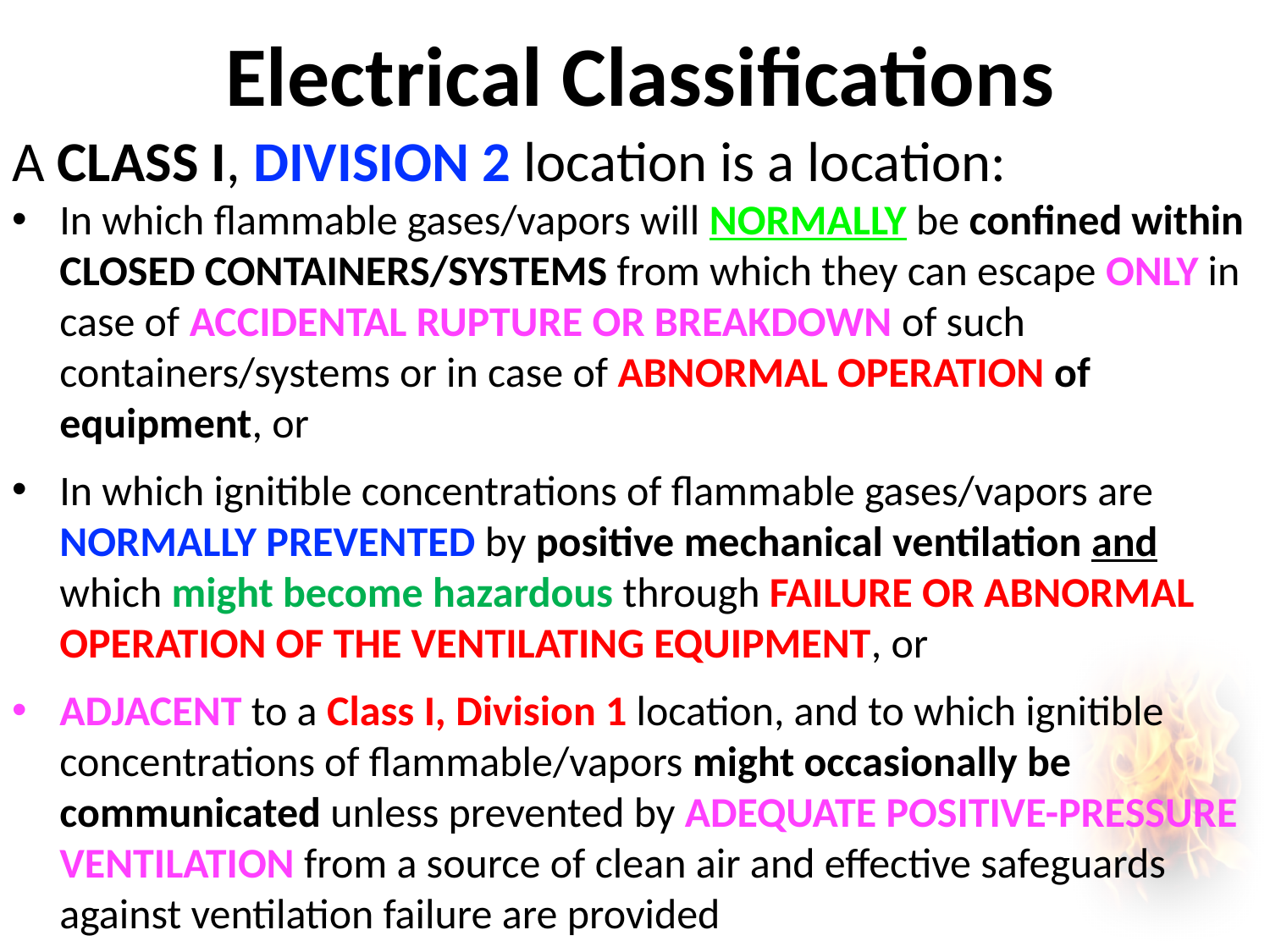

1910.119(d)
68.65
# Electrical Classifications
A CLASS I, DIVISION 2 location is a location:
In which flammable gases/vapors will NORMALLY be confined within CLOSED CONTAINERS/SYSTEMS from which they can escape ONLY in case of ACCIDENTAL RUPTURE OR BREAKDOWN of such containers/systems or in case of ABNORMAL OPERATION of equipment, or

In which ignitible concentrations of flammable gases/vapors are NORMALLY PREVENTED by positive mechanical ventilation and which might become hazardous through FAILURE OR ABNORMAL OPERATION OF THE VENTILATING EQUIPMENT, or

ADJACENT to a Class I, Division 1 location, and to which ignitible concentrations of flammable/vapors might occasionally be communicated unless prevented by ADEQUATE POSITIVE-PRESSURE VENTILATION from a source of clean air and effective safeguards against ventilation failure are provided